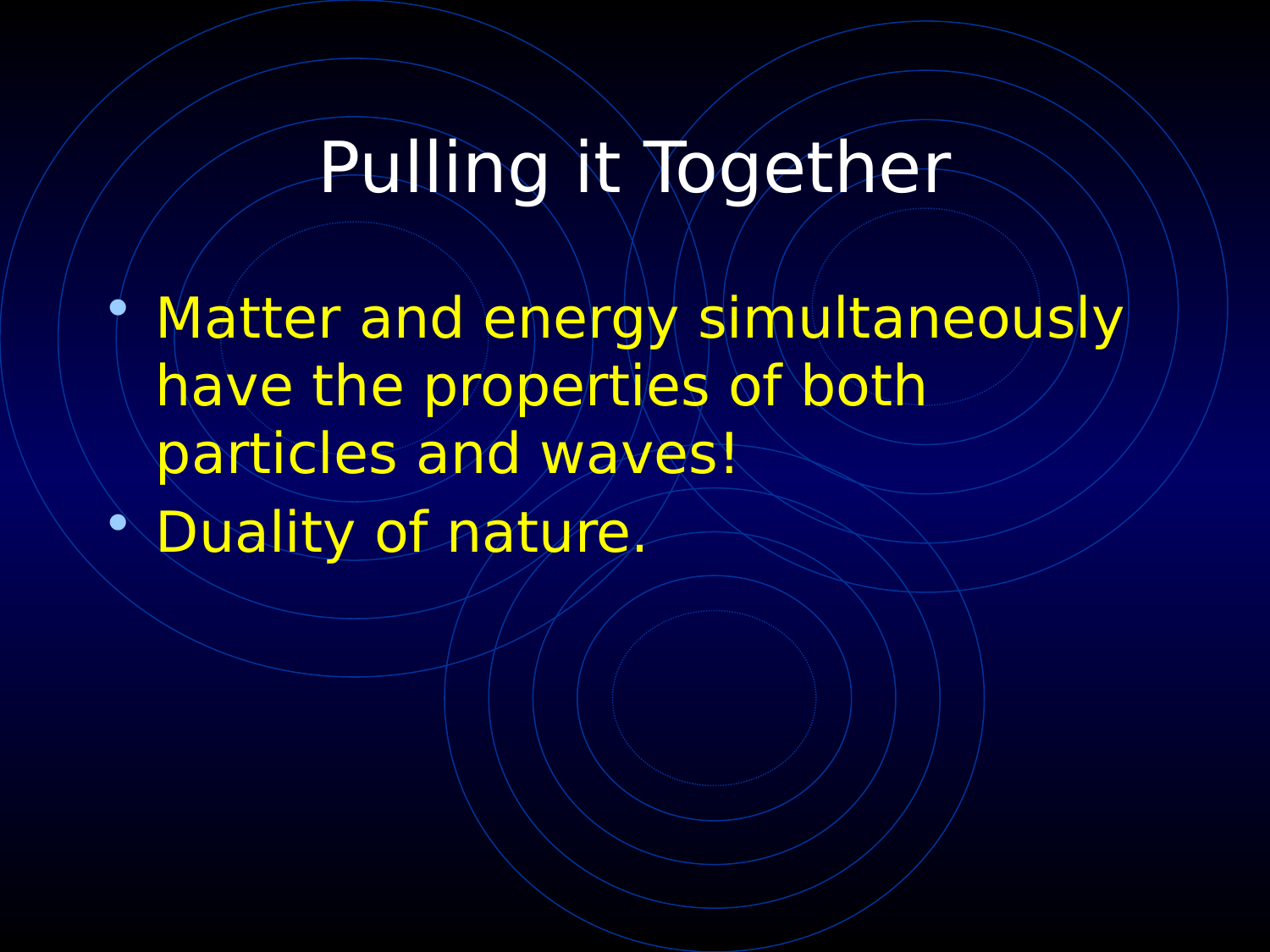

# Pulling it Together
Matter and energy simultaneously have the properties of both particles and waves!
Duality of nature.